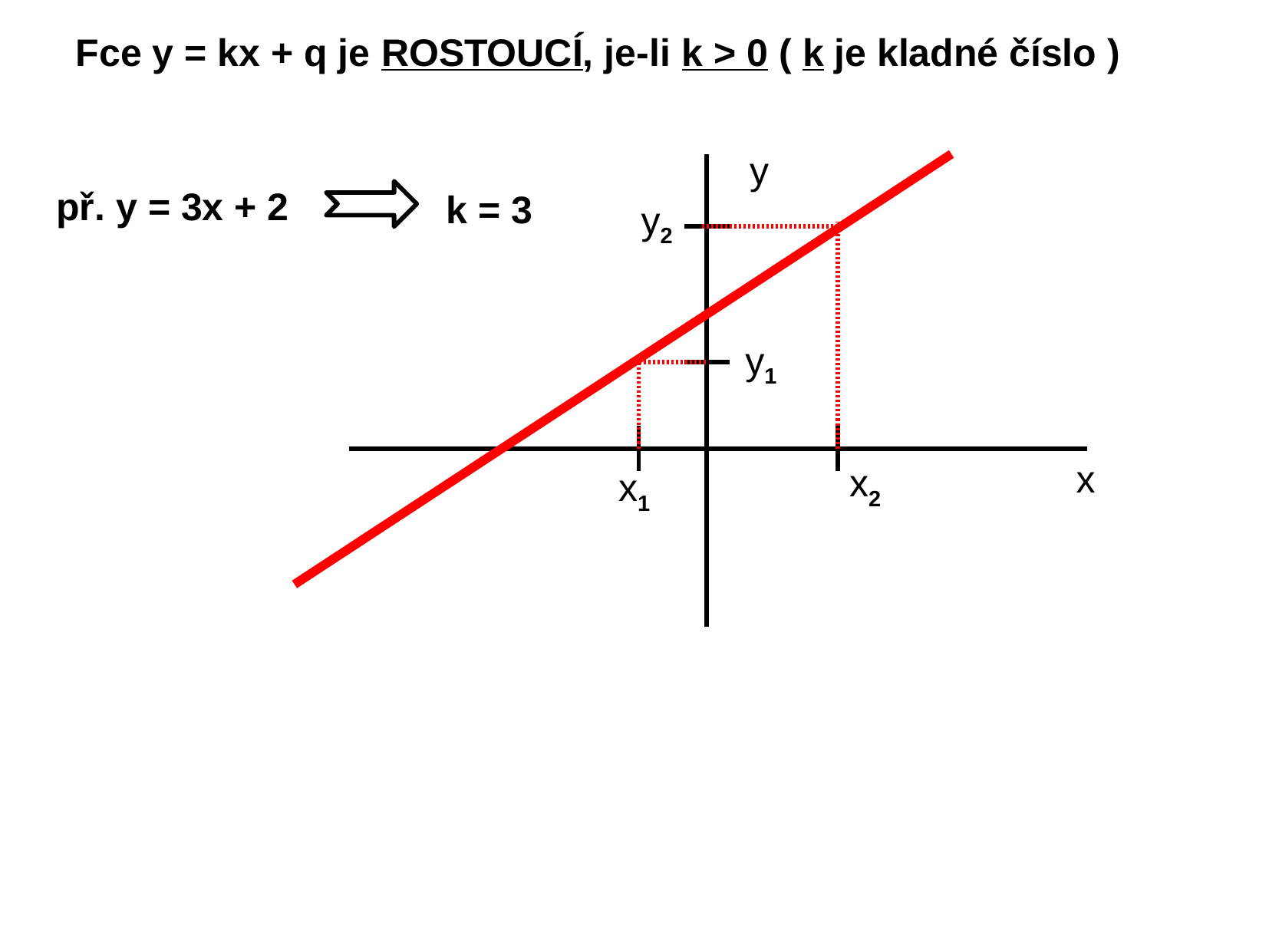

Fce y = kx + q je ROSTOUCÍ, je-li k > 0 ( k je kladné číslo )
y

př. y = 3x + 2
k = 3

y2

y1

x
x2
x1